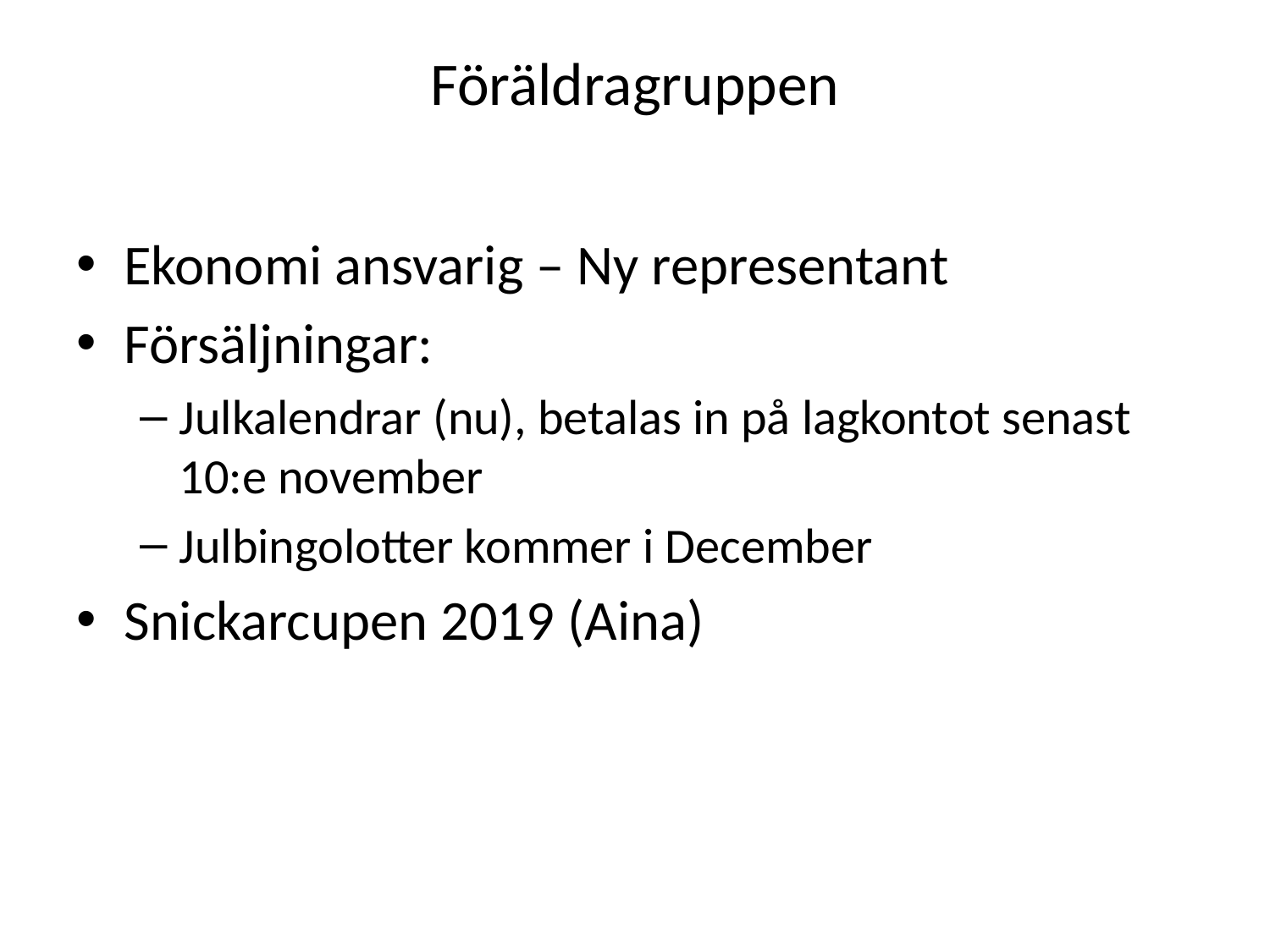

# Föräldragruppen
Ekonomi ansvarig – Ny representant
Försäljningar:
Julkalendrar (nu), betalas in på lagkontot senast 10:e november
Julbingolotter kommer i December
Snickarcupen 2019 (Aina)